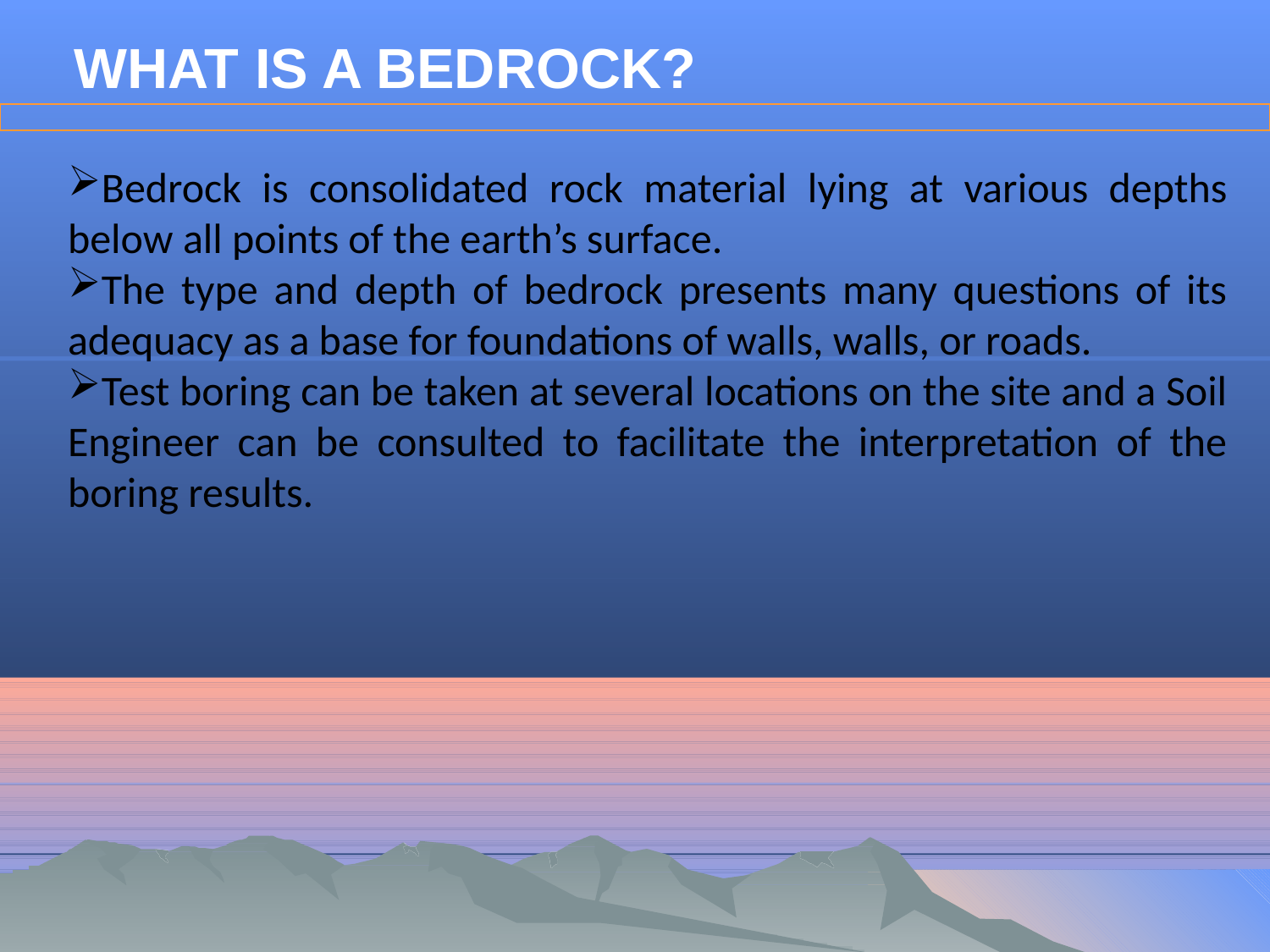

# WHAT IS A BEDROCK?

Bedrock is consolidated rock material lying at various depths below all points of the earth’s surface.
The type and depth of bedrock presents many questions of its adequacy as a base for foundations of walls, walls, or roads.
Test boring can be taken at several locations on the site and a Soil Engineer can be consulted to facilitate the interpretation of the boring results.